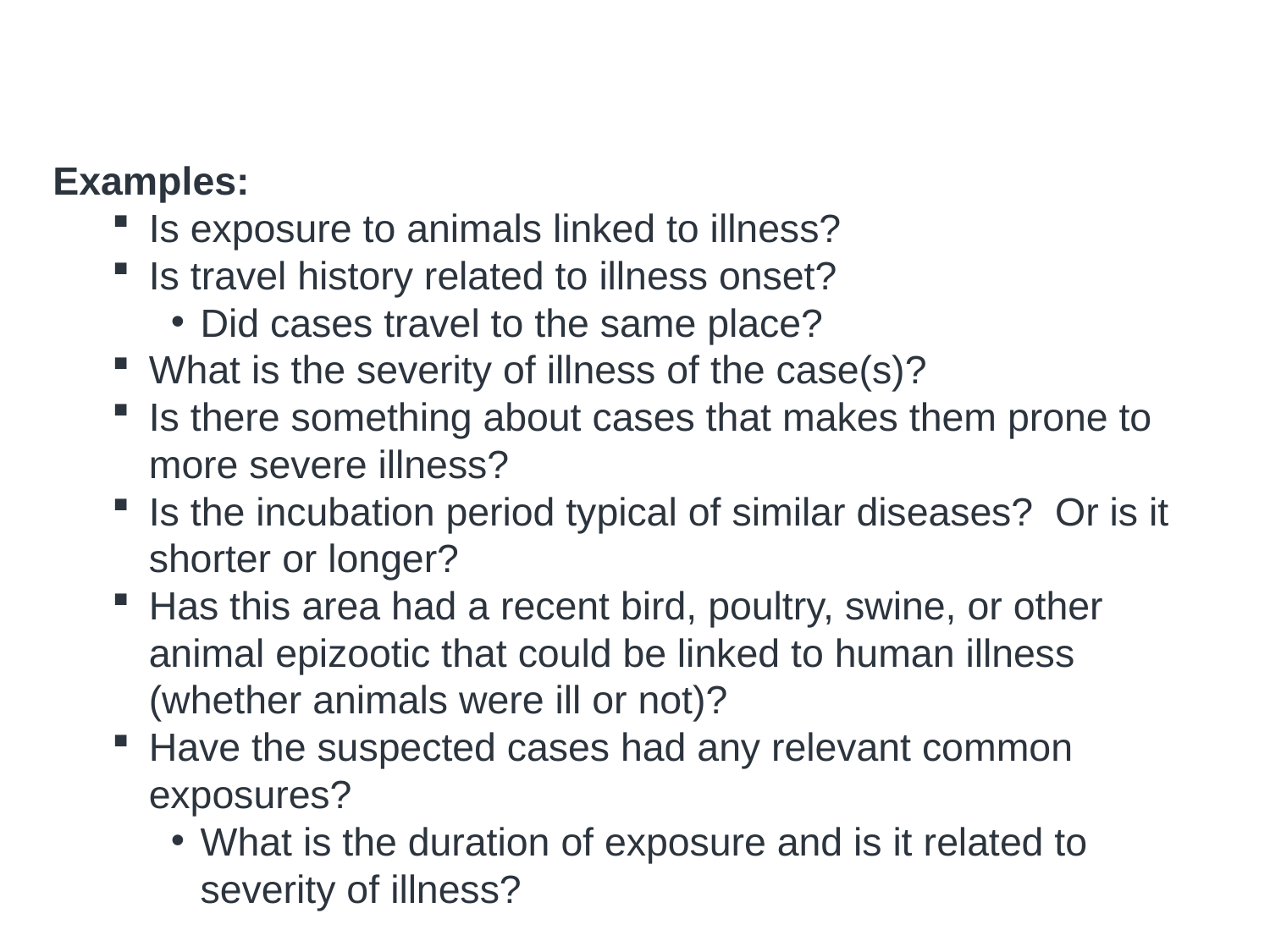

# Develop Hypotheses / Questions
Examples:
Is exposure to animals linked to illness?
Is travel history related to illness onset?
Did cases travel to the same place?
What is the severity of illness of the case(s)?
Is there something about cases that makes them prone to more severe illness?
Is the incubation period typical of similar diseases?  Or is it shorter or longer?
Has this area had a recent bird, poultry, swine, or other animal epizootic that could be linked to human illness (whether animals were ill or not)?
Have the suspected cases had any relevant common exposures?
What is the duration of exposure and is it related to severity of illness?